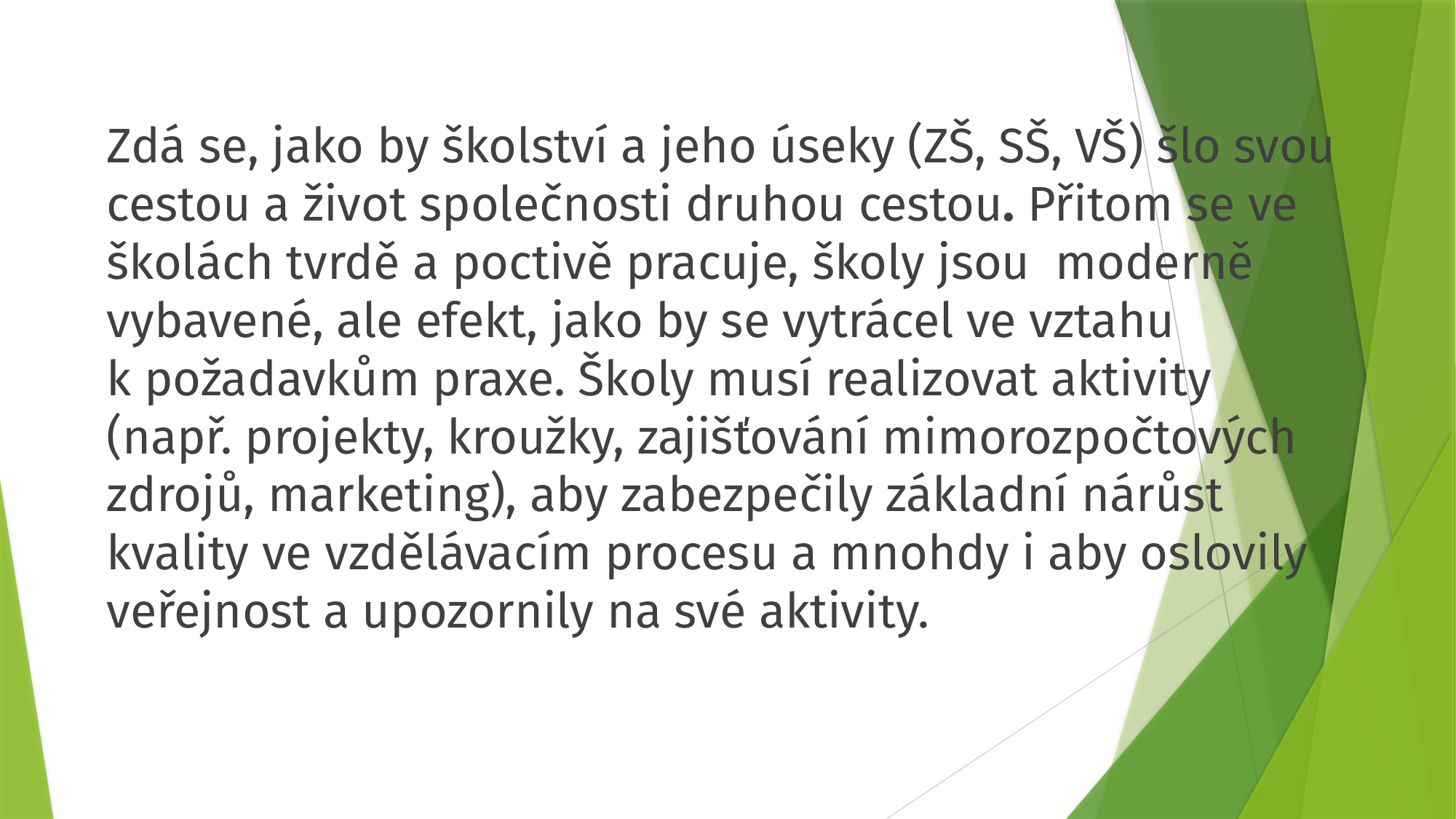

Zdá se, jako by školství a jeho úseky (ZŠ, SŠ, VŠ) šlo svou cestou a život společnosti druhou cestou. Přitom se ve školách tvrdě a poctivě pracuje, školy jsou  moderně vybavené, ale efekt, jako by se vytrácel ve vztahu k požadavkům praxe. Školy musí realizovat aktivity (např. projekty, kroužky, zajišťování mimorozpočtových zdrojů, marketing), aby zabezpečily základní nárůst kvality ve vzdělávacím procesu a mnohdy i aby oslovily veřejnost a upozornily na své aktivity.